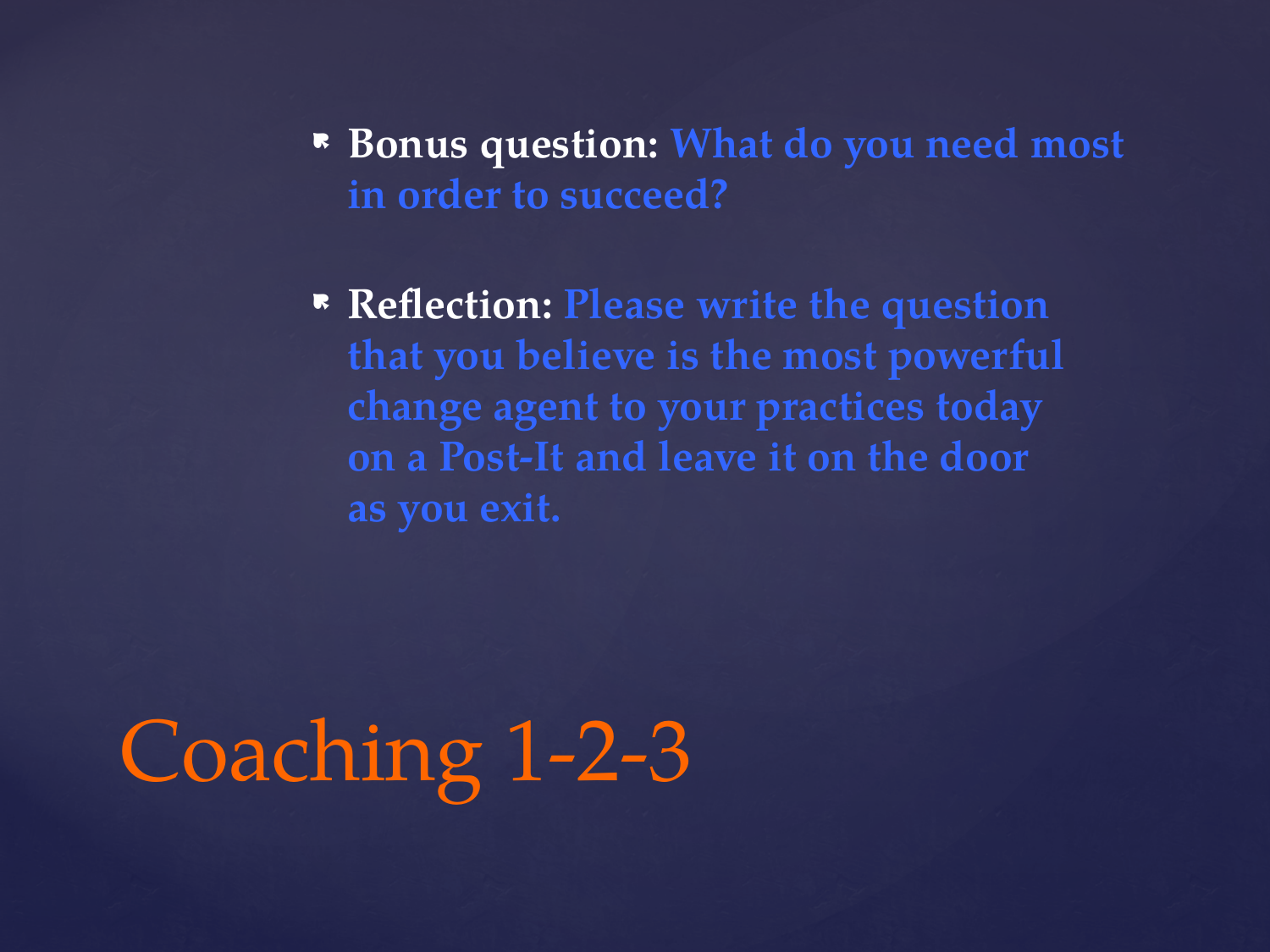

Bonus question: What do you need most in order to succeed?
Reflection: Please write the question that you believe is the most powerful change agent to your practices today
on a Post-It and leave it on the door
as you exit.

# Coaching 1-2-3